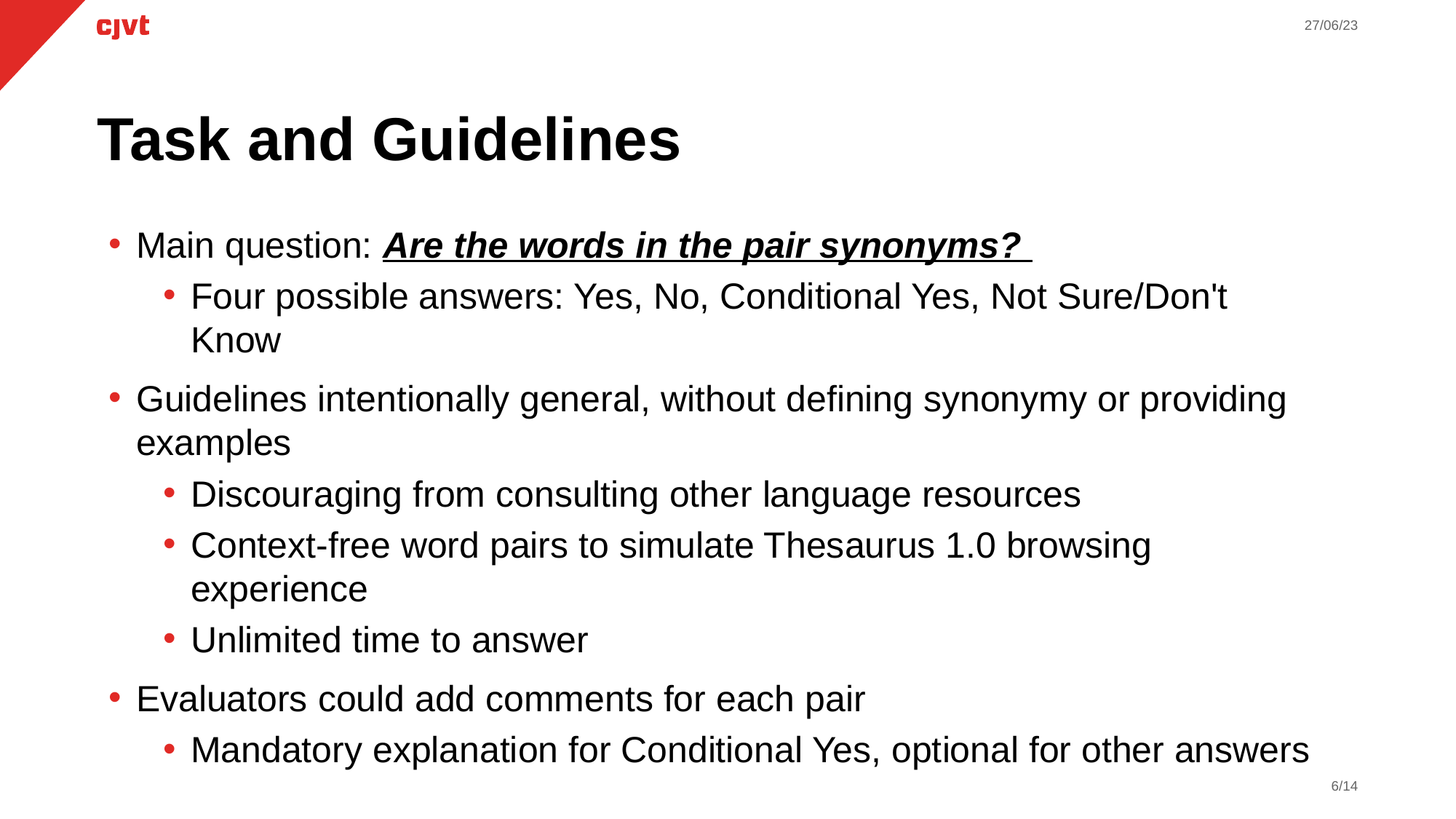

27/06/23
Task and Guidelines
Main question: Are the words in the pair synonyms?
Four possible answers: Yes, No, Conditional Yes, Not Sure/Don't Know
Guidelines intentionally general, without defining synonymy or providing examples
Discouraging from consulting other language resources
Context-free word pairs to simulate Thesaurus 1.0 browsing experience
Unlimited time to answer
Evaluators could add comments for each pair
Mandatory explanation for Conditional Yes, optional for other answers
6/14